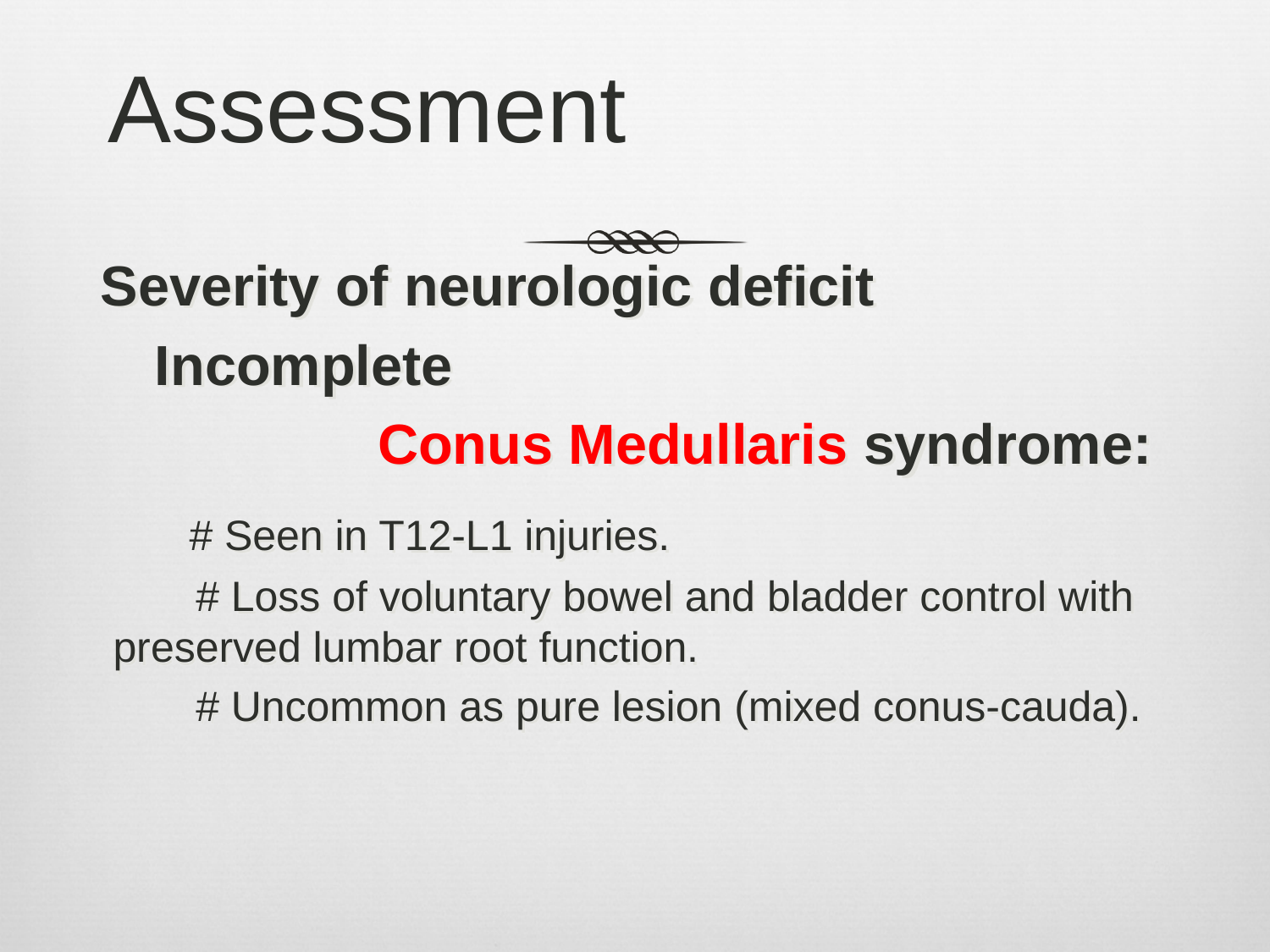

# Assessment
 Severity of neurologic deficit
	  Incomplete
			Conus Medullaris syndrome:

         # Seen in T12-L1 injuries.
           # Loss of voluntary bowel and bladder control with preserved lumbar root function.
           # Uncommon as pure lesion (mixed conus-cauda).